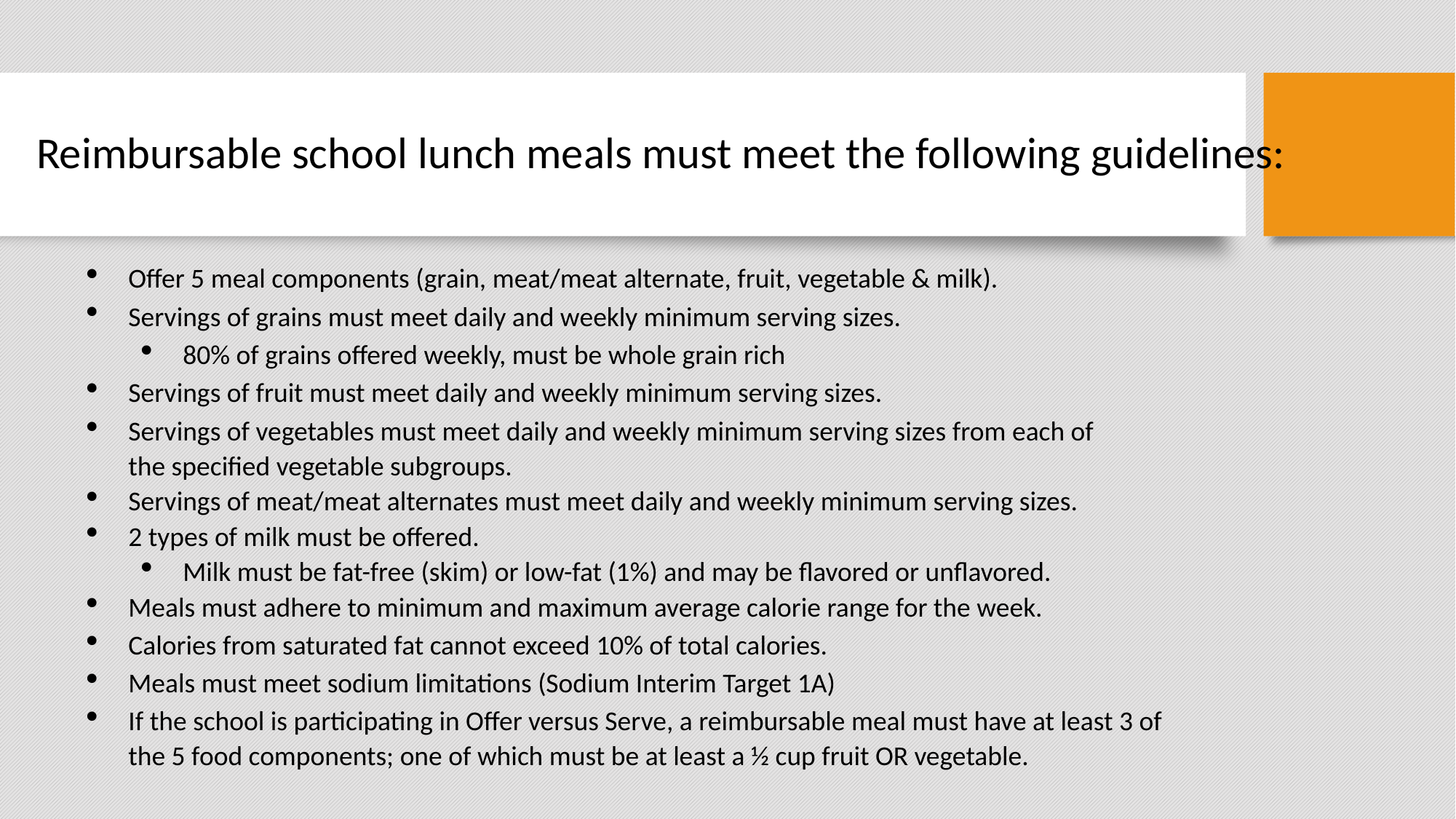

# Reimbursable school lunch meals must meet the following guidelines:

Offer 5 meal components (grain, meat/meat alternate, fruit, vegetable & milk).
Servings of grains must meet daily and weekly minimum serving sizes.
80% of grains offered weekly, must be whole grain rich
Servings of fruit must meet daily and weekly minimum serving sizes.
Servings of vegetables must meet daily and weekly minimum serving sizes from each of the specified vegetable subgroups.
Servings of meat/meat alternates must meet daily and weekly minimum serving sizes.
2 types of milk must be offered.
Milk must be fat-free (skim) or low-fat (1%) and may be flavored or unflavored.
Meals must adhere to minimum and maximum average calorie range for the week.
Calories from saturated fat cannot exceed 10% of total calories.
Meals must meet sodium limitations (Sodium Interim Target 1A)
If the school is participating in Offer versus Serve, a reimbursable meal must have at least 3 of the 5 food components; one of which must be at least a ½ cup fruit OR vegetable.